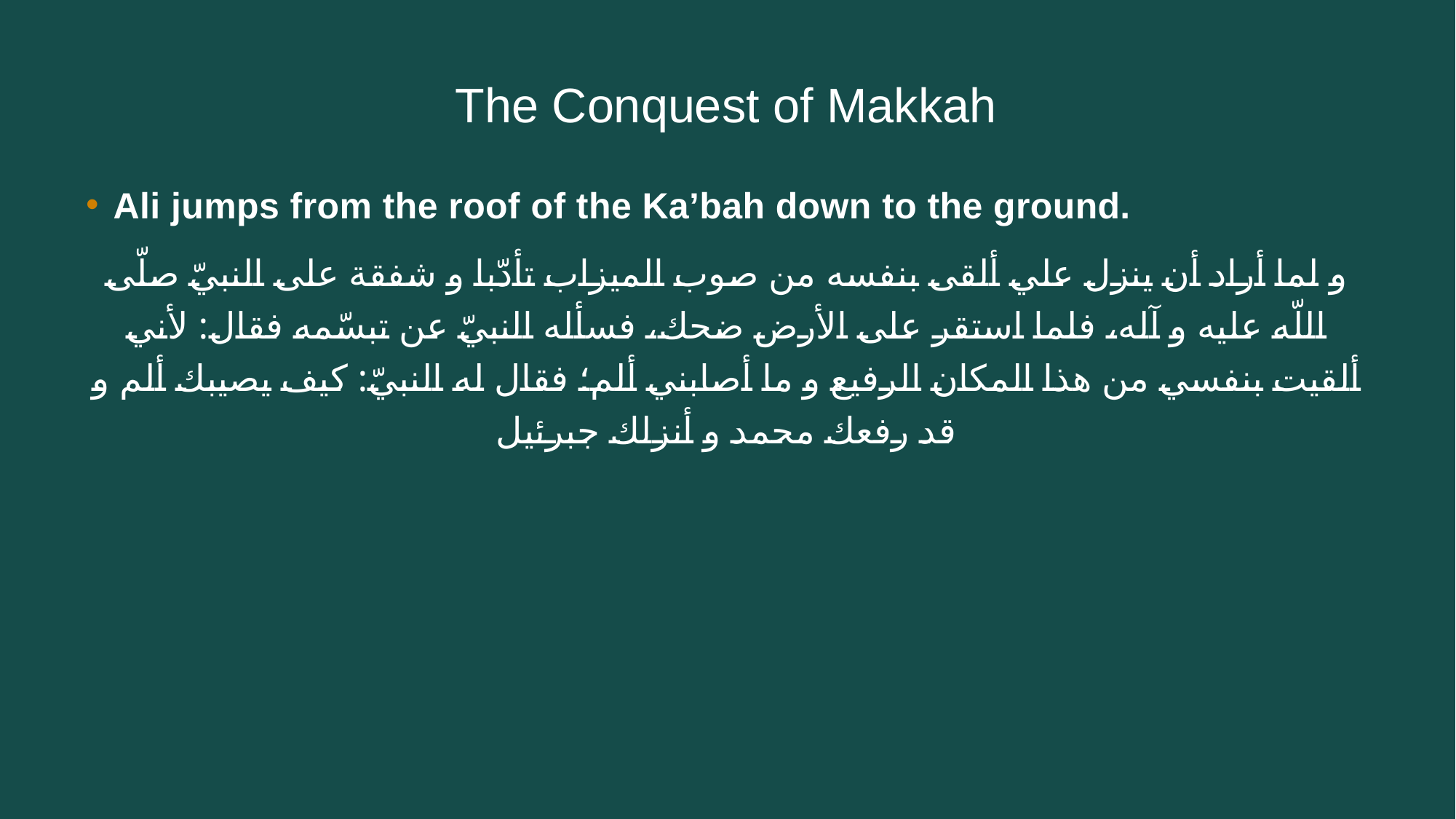

# The Conquest of Makkah
Ali jumps from the roof of the Ka’bah down to the ground.
و لما أراد أن ينزل علي ألقى بنفسه من صوب الميزاب تأدّبا و شفقة على النبيّ صلّى اللّه عليه و آله، فلما استقر على الأرض ضحك، فسأله النبيّ عن تبسّمه فقال: لأني ألقيت بنفسي من هذا المكان الرفيع و ما أصابني ألم؛ فقال له النبيّ: كيف يصيبك ألم و قد رفعك محمد و أنزلك جبرئيل